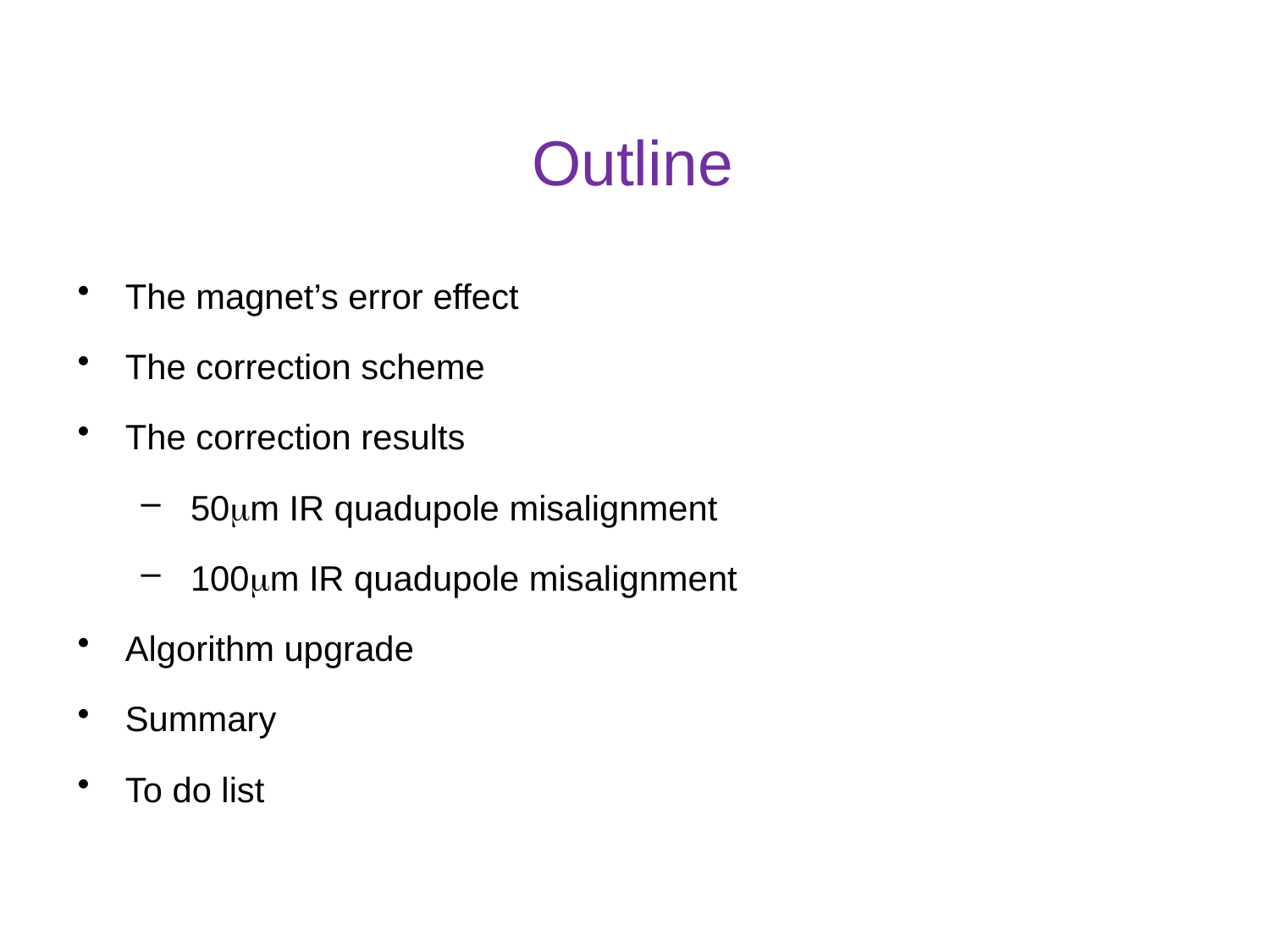

Outline
The magnet’s error effect
The correction scheme
The correction results
 50μm IR quadupole misalignment
 100μm IR quadupole misalignment
Algorithm upgrade
Summary
To do list